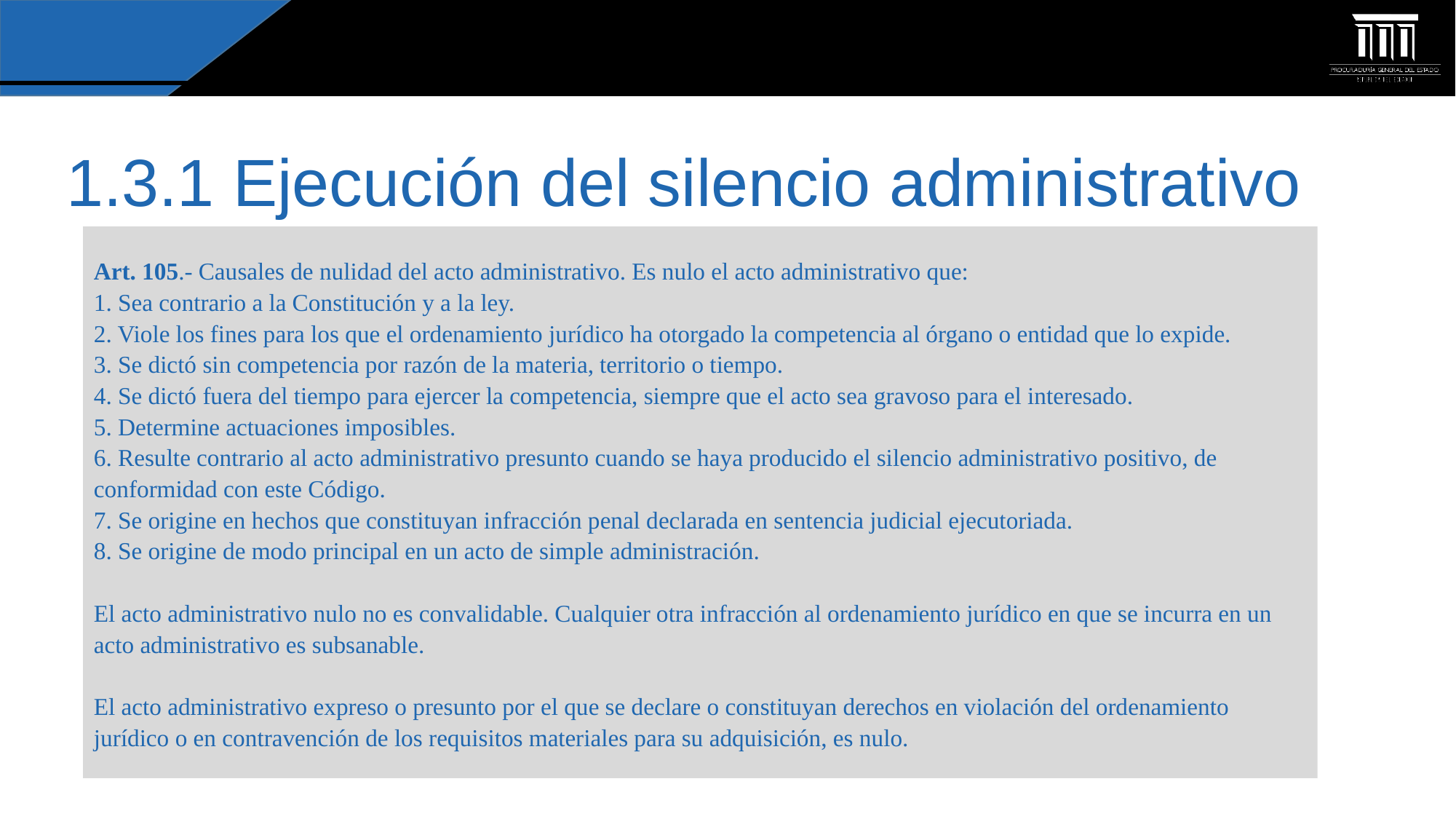

1.3.1 Ejecución del silencio administrativo
Art. 105.- Causales de nulidad del acto administrativo. Es nulo el acto administrativo que:
1. Sea contrario a la Constitución y a la ley.
2. Viole los fines para los que el ordenamiento jurídico ha otorgado la competencia al órgano o entidad que lo expide.
3. Se dictó sin competencia por razón de la materia, territorio o tiempo.
4. Se dictó fuera del tiempo para ejercer la competencia, siempre que el acto sea gravoso para el interesado.
5. Determine actuaciones imposibles.
6. Resulte contrario al acto administrativo presunto cuando se haya producido el silencio administrativo positivo, de conformidad con este Código.
7. Se origine en hechos que constituyan infracción penal declarada en sentencia judicial ejecutoriada.
8. Se origine de modo principal en un acto de simple administración.
El acto administrativo nulo no es convalidable. Cualquier otra infracción al ordenamiento jurídico en que se incurra en un acto administrativo es subsanable.
El acto administrativo expreso o presunto por el que se declare o constituyan derechos en violación del ordenamiento jurídico o en contravención de los requisitos materiales para su adquisición, es nulo.